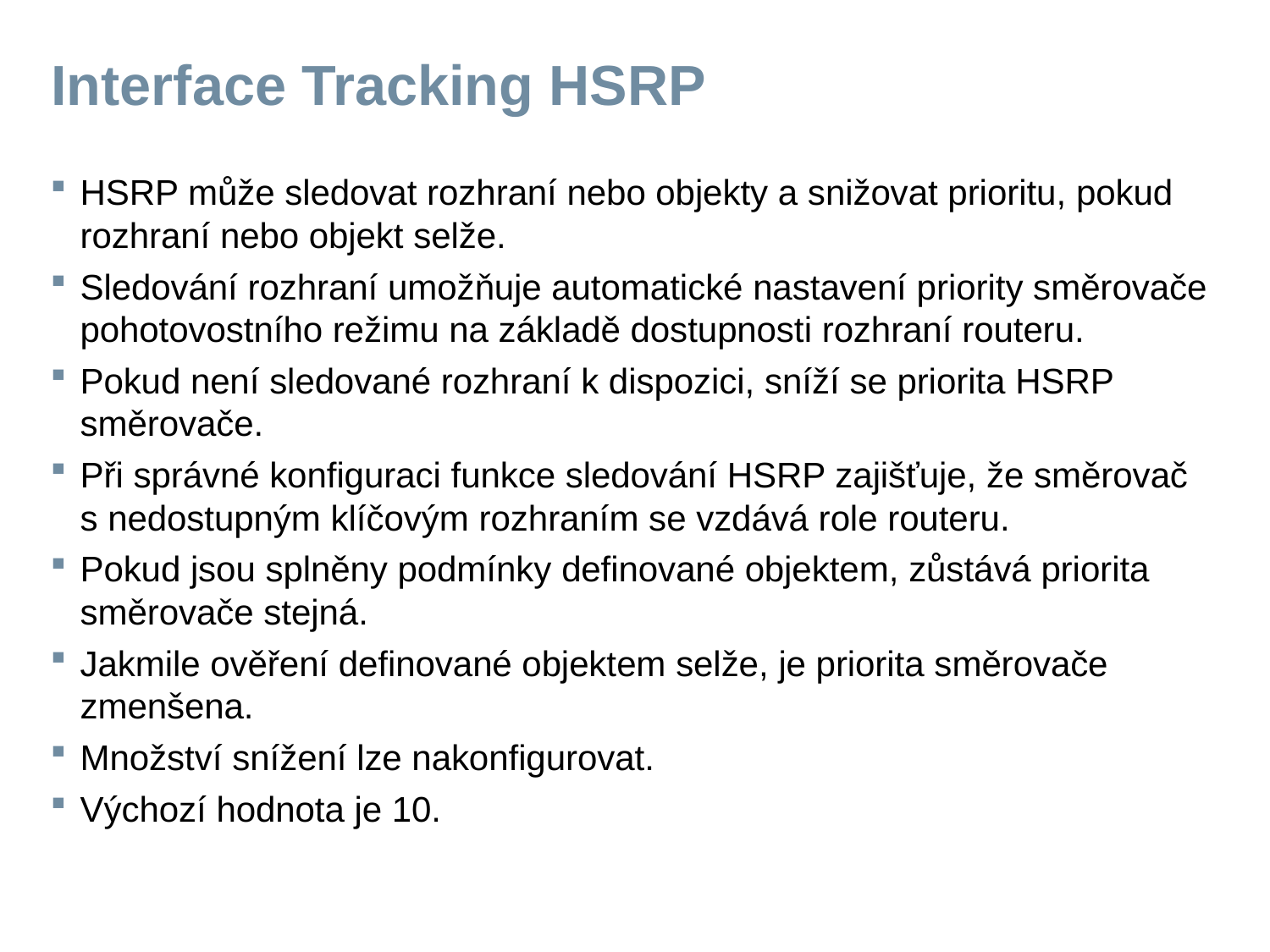

# Interface Tracking HSRP
HSRP může sledovat rozhraní nebo objekty a snižovat prioritu, pokud rozhraní nebo objekt selže.
Sledování rozhraní umožňuje automatické nastavení priority směrovače pohotovostního režimu na základě dostupnosti rozhraní routeru.
Pokud není sledované rozhraní k dispozici, sníží se priorita HSRP směrovače.
Při správné konfiguraci funkce sledování HSRP zajišťuje, že směrovač s nedostupným klíčovým rozhraním se vzdává role routeru.
Pokud jsou splněny podmínky definované objektem, zůstává priorita směrovače stejná.
Jakmile ověření definované objektem selže, je priorita směrovače zmenšena.
Množství snížení lze nakonfigurovat.
Výchozí hodnota je 10.